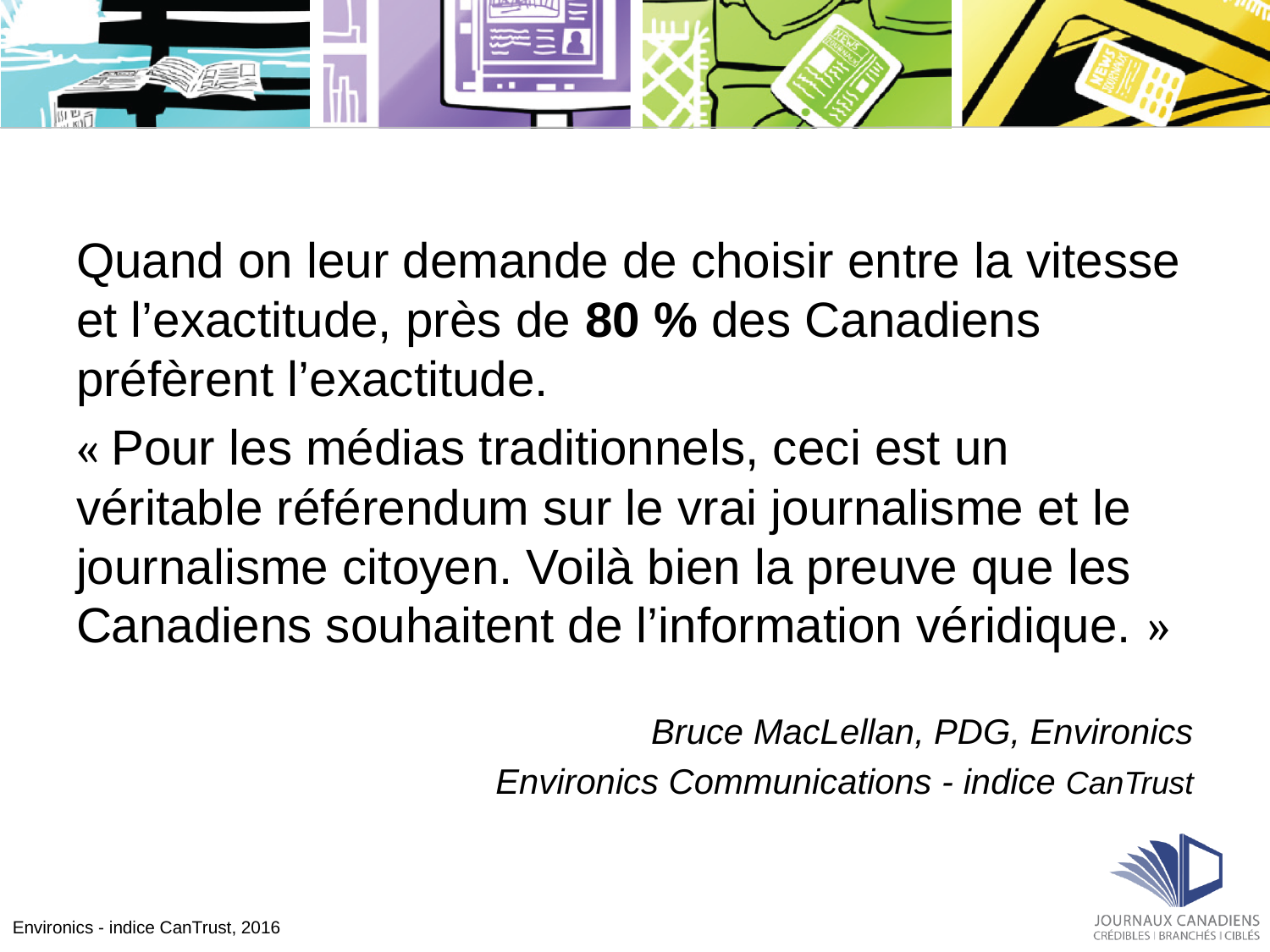

Quand on leur demande de choisir entre la vitesse et l’exactitude, près de 80 % des Canadiens préfèrent l’exactitude.
« Pour les médias traditionnels, ceci est un véritable référendum sur le vrai journalisme et le journalisme citoyen. Voilà bien la preuve que les Canadiens souhaitent de l’information véridique. »

Bruce MacLellan, PDG, Environics
Environics Communications - indice CanTrust
Environics - indice CanTrust, 2016